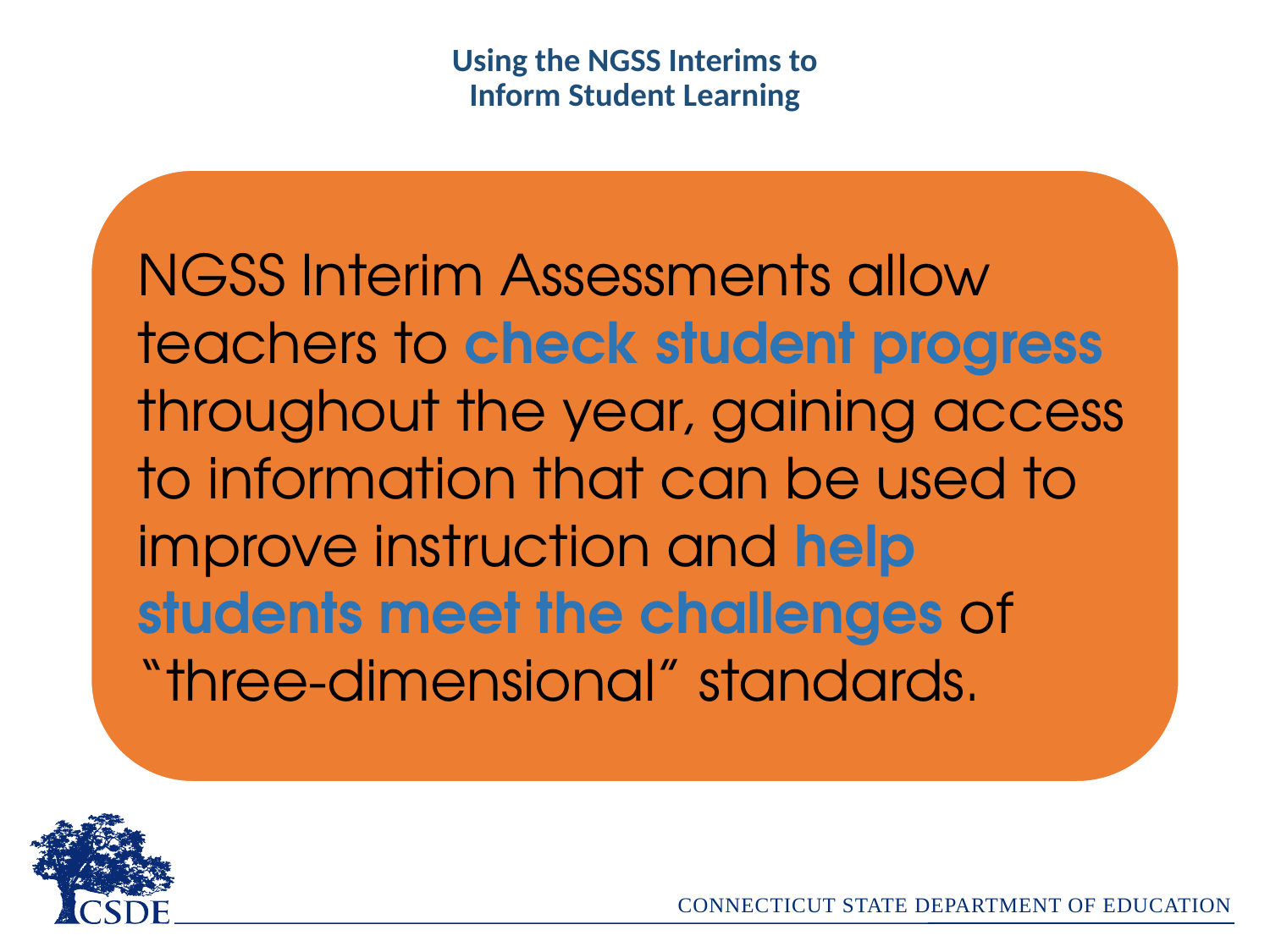

# Using the NGSS Interims to Inform Student Learning

NGSS Interim Assessments allow teachers to check student progress throughout the year, gaining access to information that can be used to improve instruction and help students meet the challenges of “three-dimensional” standards.